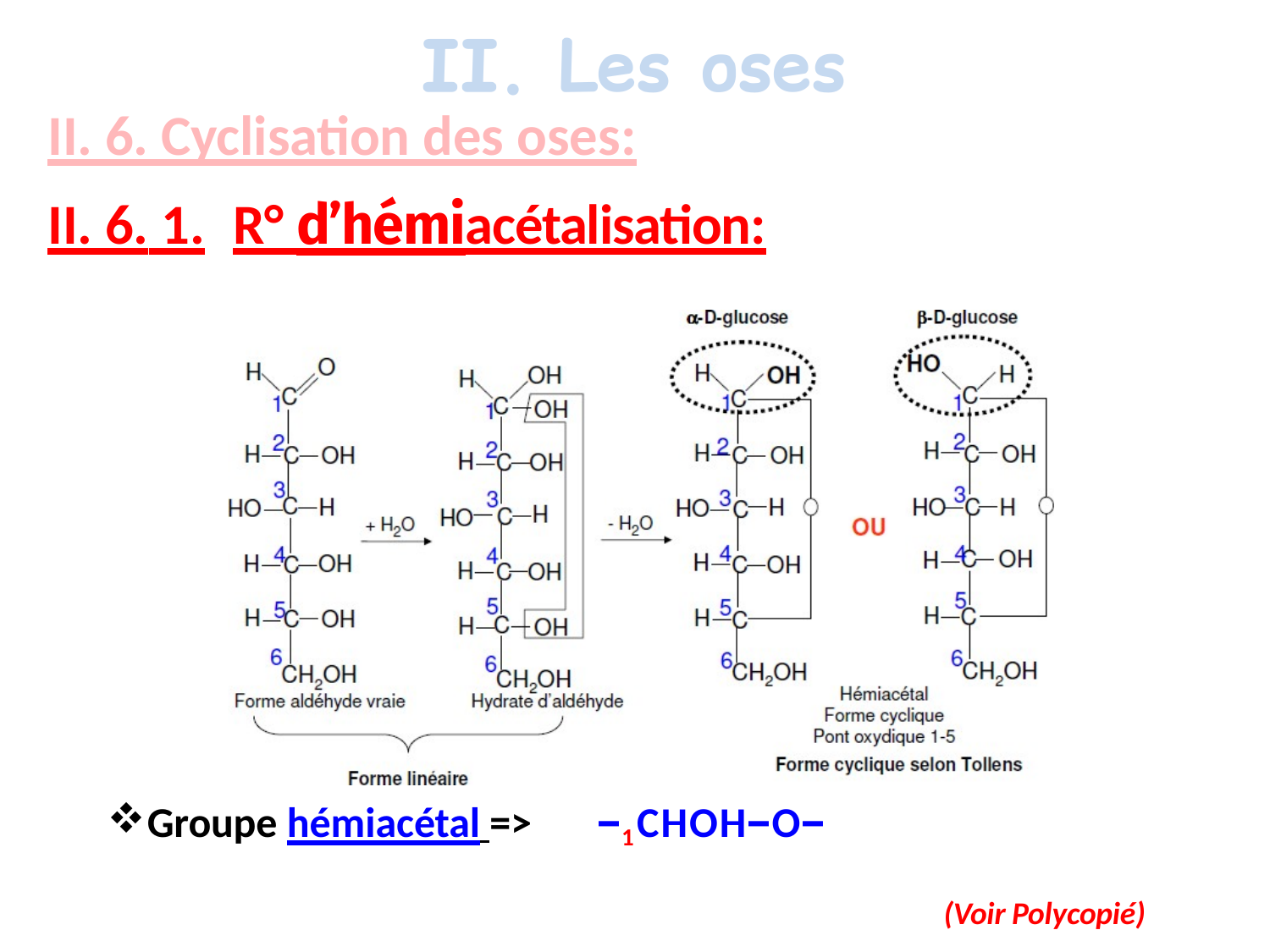

# II. Les oses
II. 6. Cyclisation des oses:
II. 6. 1.	R° d’hémiacétalisation:

Groupe hémiacétal =>	–1CHOH–O–
(Voir Polycopié)